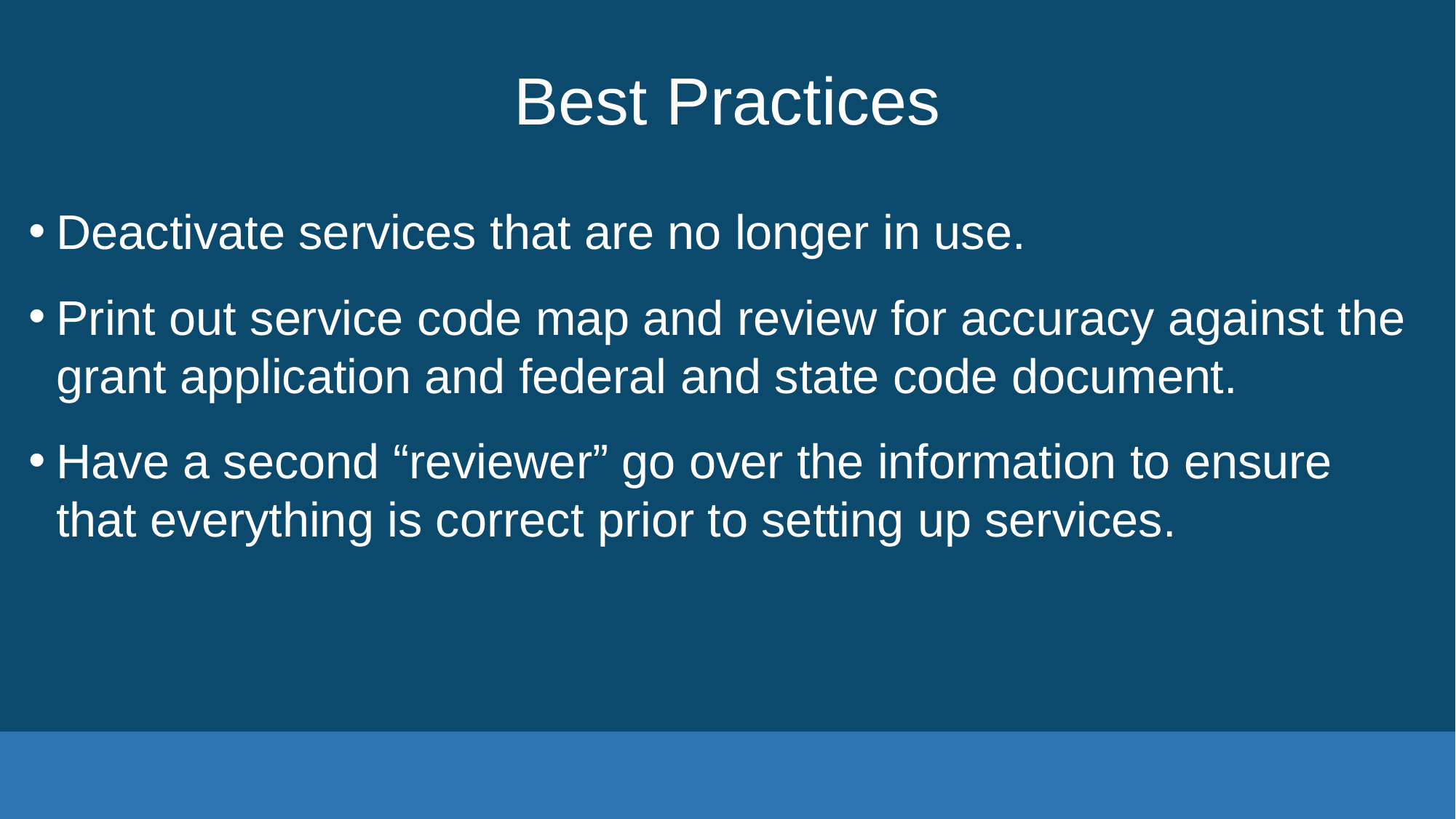

# Best Practices
Deactivate services that are no longer in use.
Print out service code map and review for accuracy against the grant application and federal and state code document.
Have a second “reviewer” go over the information to ensure that everything is correct prior to setting up services.